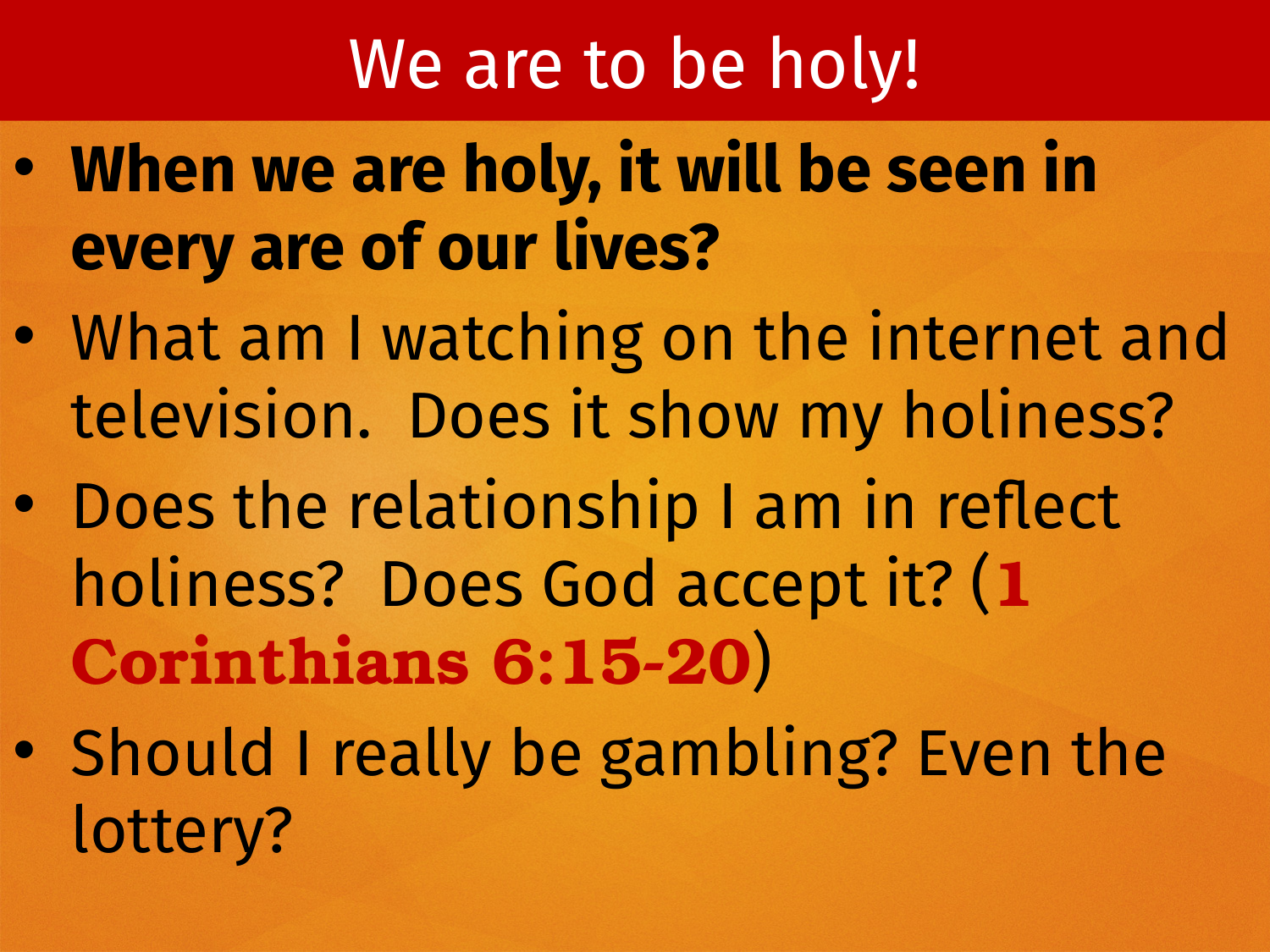

We are to be holy!
When we are holy, it will be seen in every are of our lives?
What am I watching on the internet and television.  Does it show my holiness?
Does the relationship I am in reflect holiness?  Does God accept it? (1 Corinthians 6:15-20)
Should I really be gambling? Even the lottery?